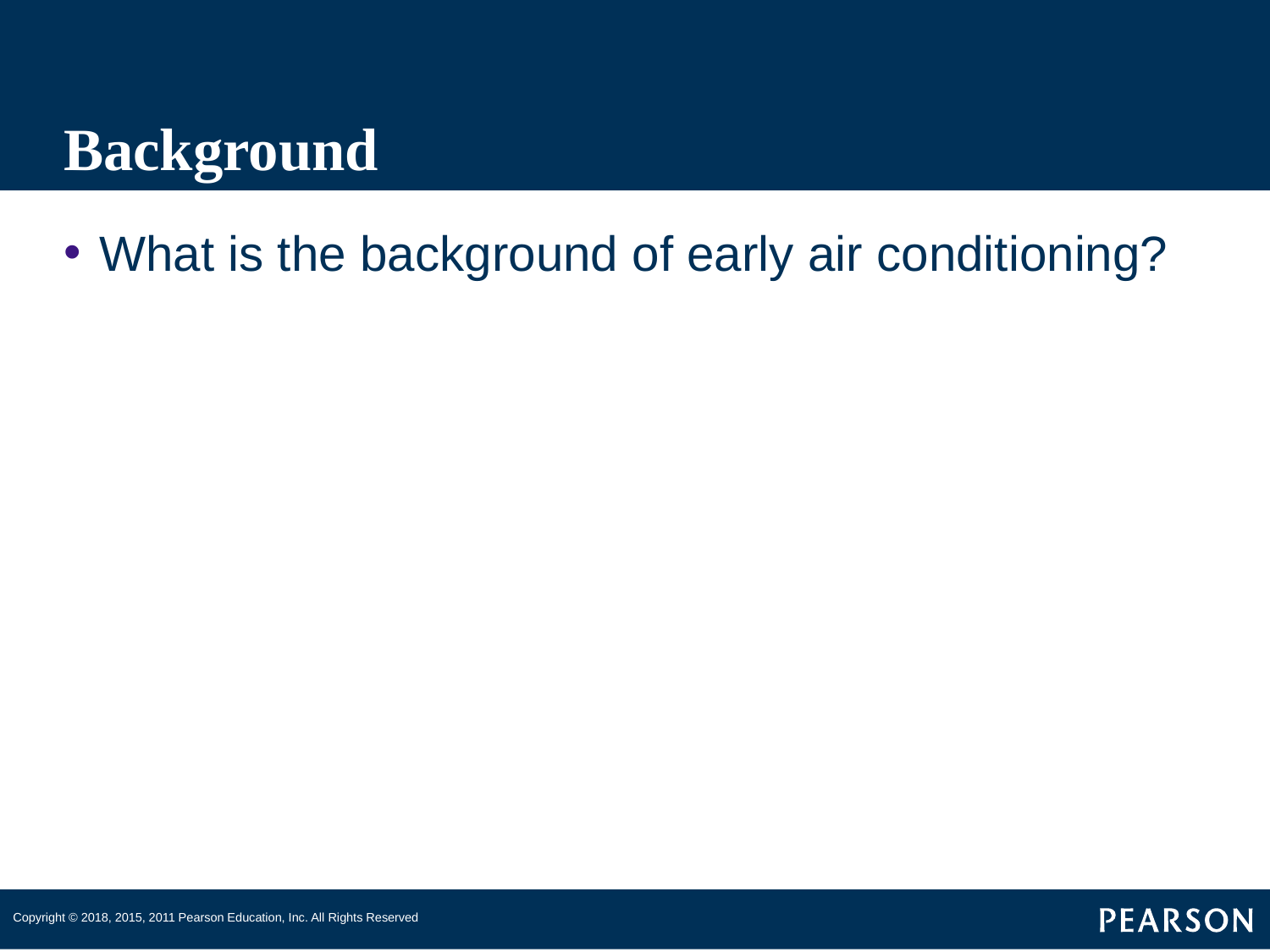

# Background
What is the background of early air conditioning?